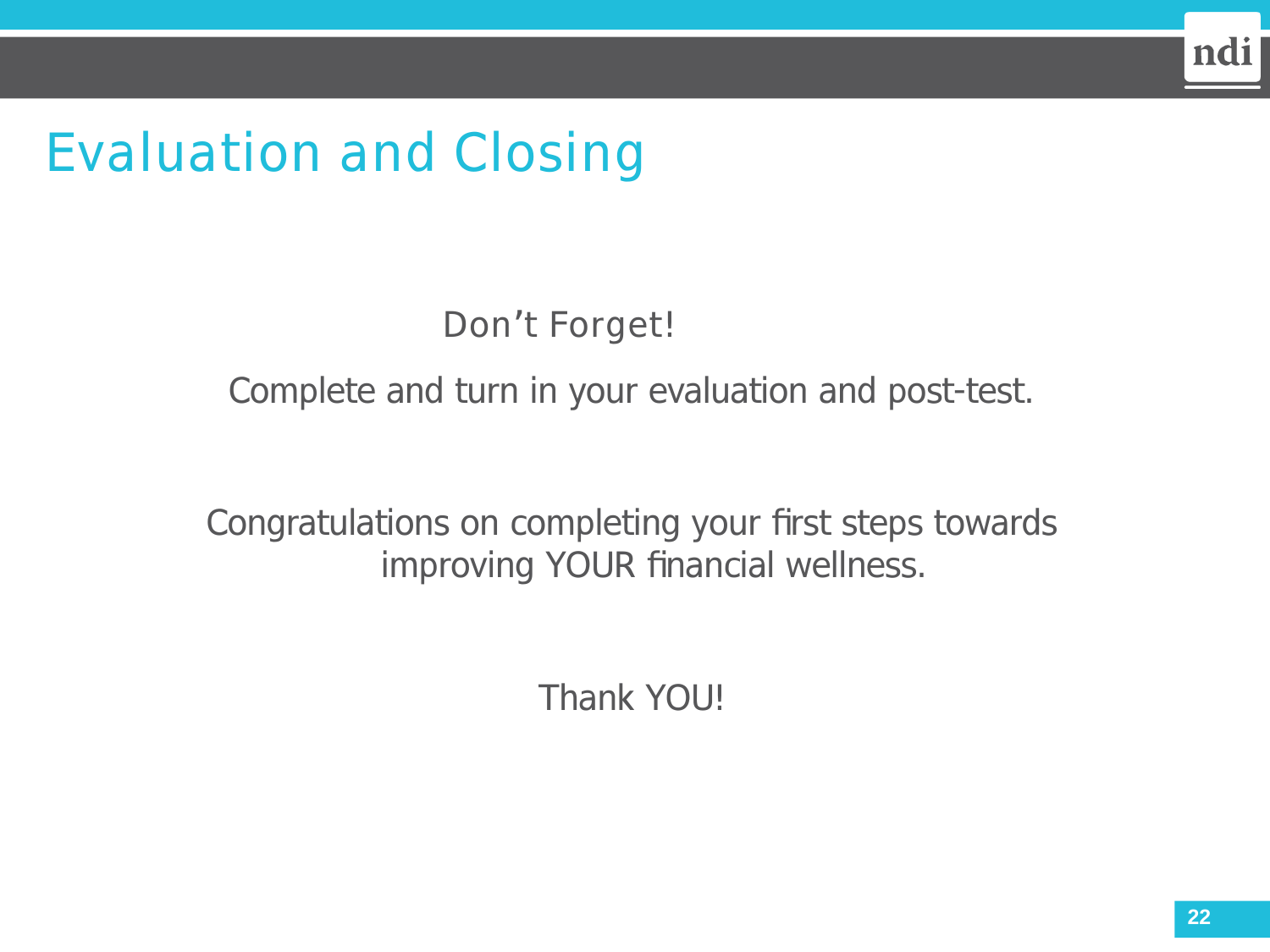

# Evaluation and Closing
Don’t Forget!
Complete and turn in your evaluation and post-test.

Congratulations on completing your first steps towards improving YOUR financial wellness.

Thank YOU!
22